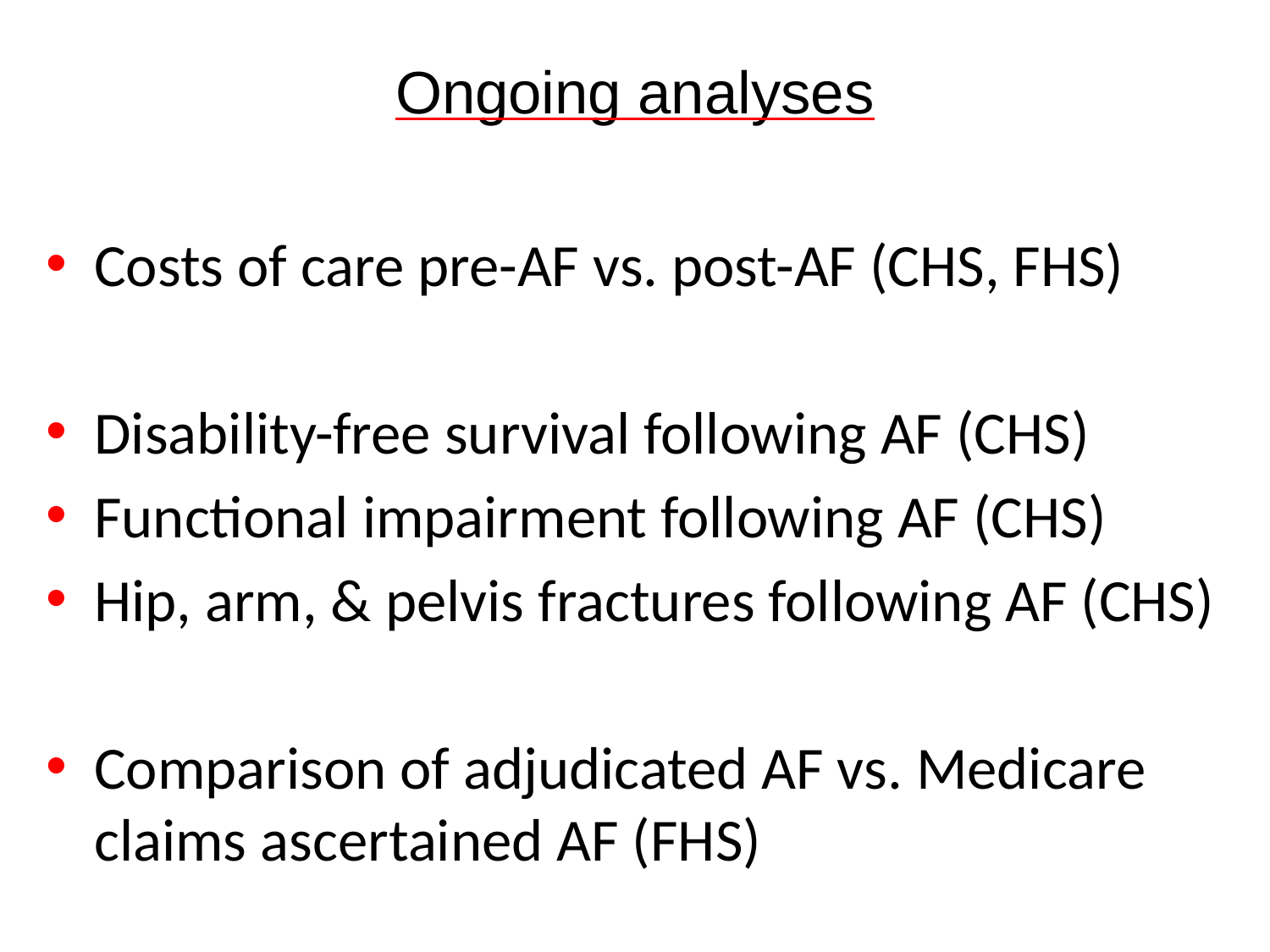

# Ongoing analyses
Costs of care pre-AF vs. post-AF (CHS, FHS)

Disability-free survival following AF (CHS)
Functional impairment following AF (CHS)
Hip, arm, & pelvis fractures following AF (CHS)

Comparison of adjudicated AF vs. Medicare claims ascertained AF (FHS)